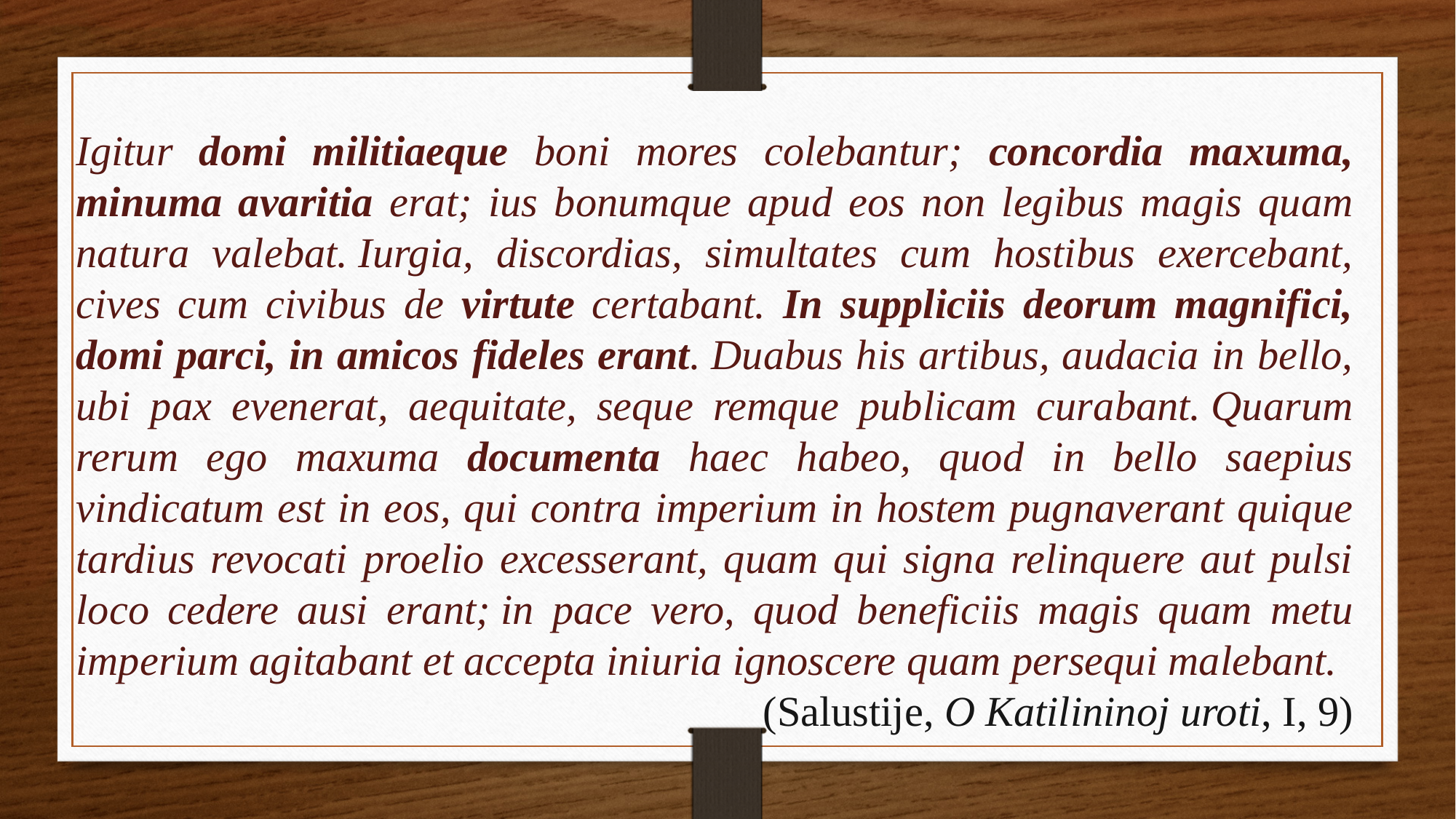

Igitur domi militiaeque boni mores colebantur; concordia maxuma, minuma avaritia erat; ius bonumque apud eos non legibus magis quam natura valebat. Iurgia, discordias, simultates cum hostibus exercebant, cives cum civibus de virtute certabant. In suppliciis deorum magnifici, domi parci, in amicos fideles erant. Duabus his artibus, audacia in bello, ubi pax evenerat, aequitate, seque remque publicam curabant. Quarum rerum ego maxuma documenta haec habeo, quod in bello saepius vindicatum est in eos, qui contra imperium in hostem pugnaverant quique tardius revocati proelio excesserant, quam qui signa relinquere aut pulsi loco cedere ausi erant; in pace vero, quod beneficiis magis quam metu imperium agitabant et accepta iniuria ignoscere quam persequi malebant.
(Salustije, O Katilininoj uroti, I, 9)